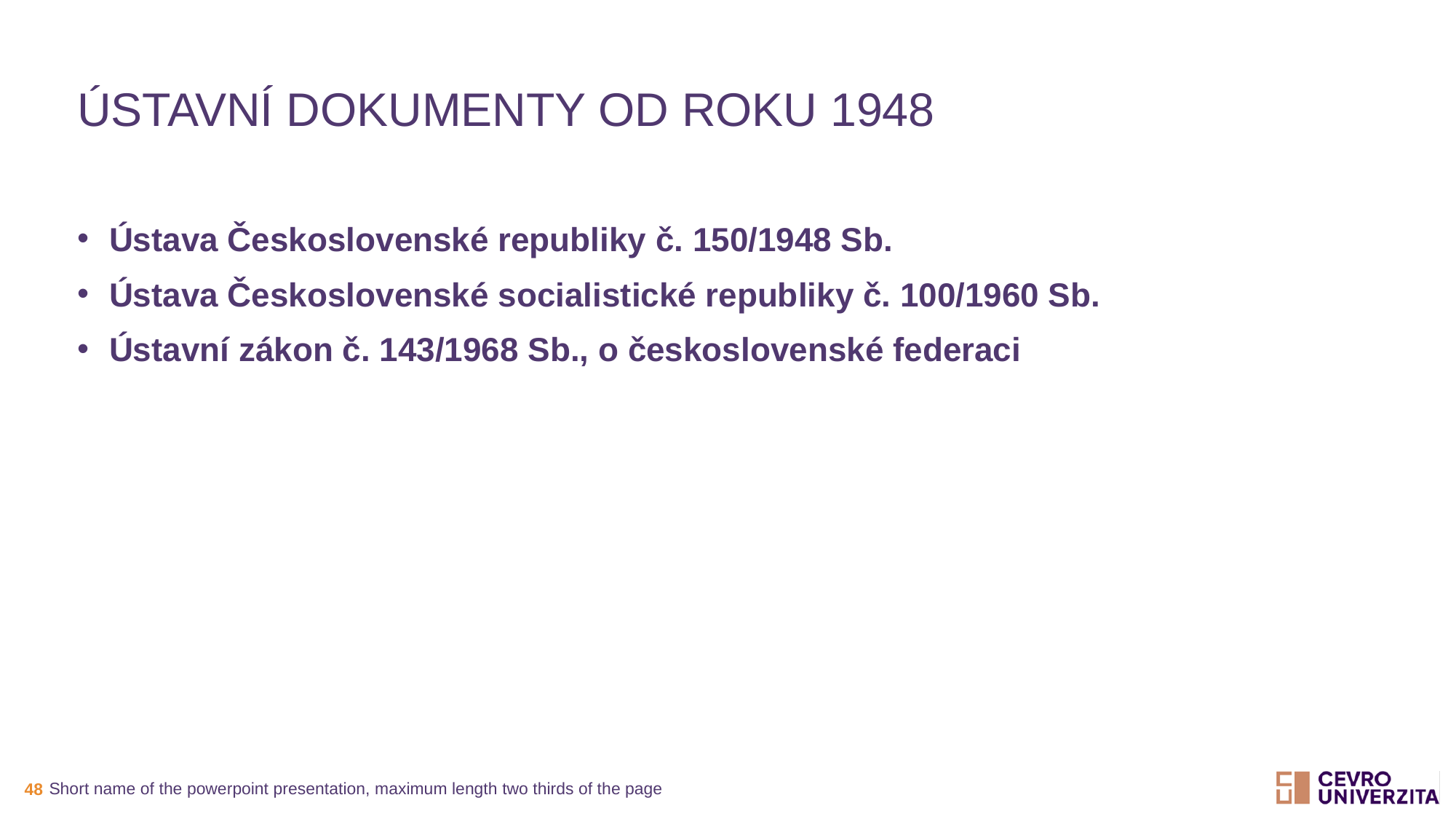

# Ústavní dokumenty od roku 1948
Ústava Československé republiky č. 150/1948 Sb.
Ústava Československé socialistické republiky č. 100/1960 Sb.
Ústavní zákon č. 143/1968 Sb., o československé federaci
Short name of the powerpoint presentation, maximum length two thirds of the page
48